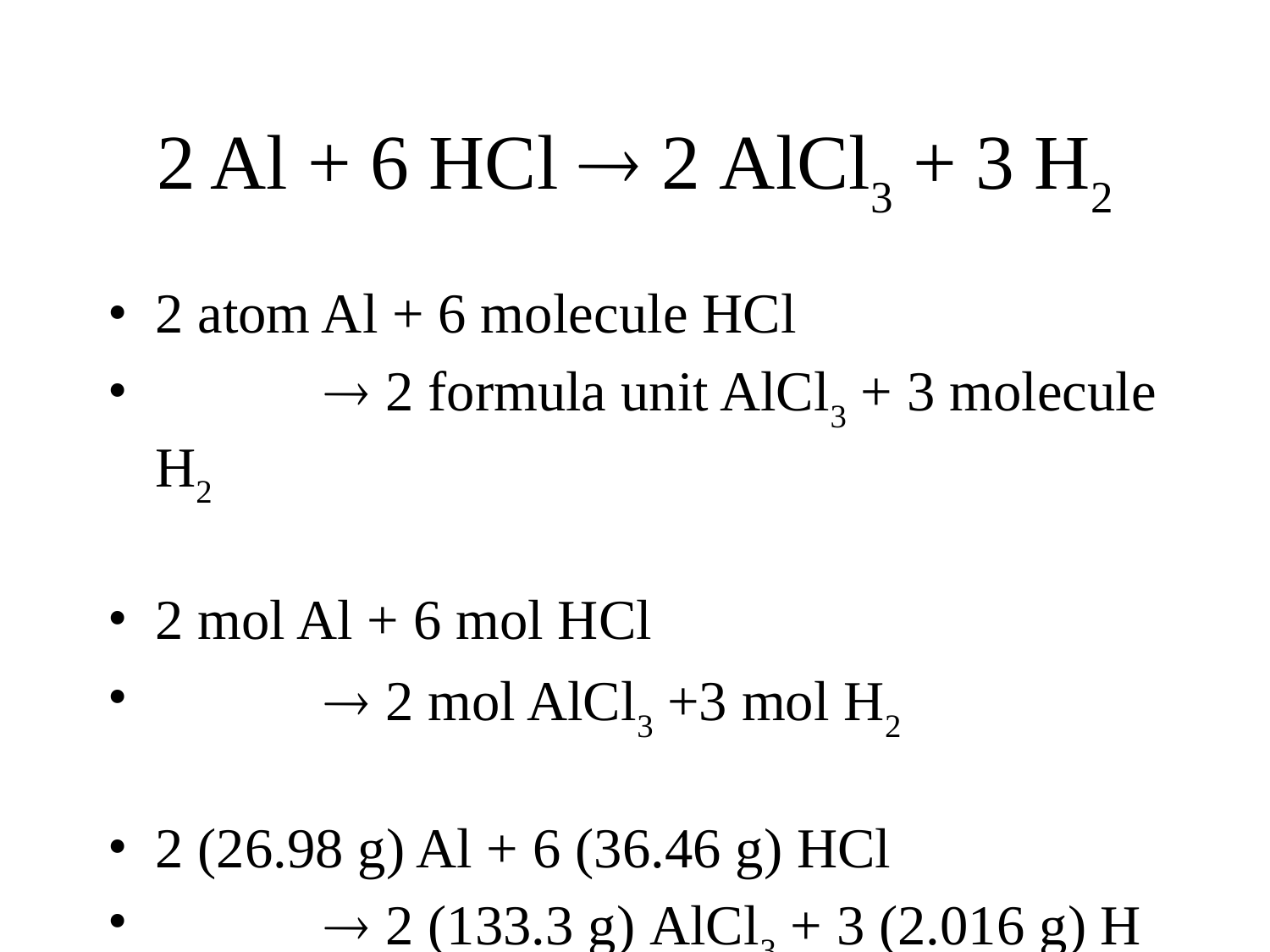

# 2 Al + 6 HCl → 2 AlCl3 + 3 H2
2 atom Al + 6 molecule HCl
      → 2 formula unit AlCl3 + 3 molecule H2

2 mol Al + 6 mol HCl
      → 2 mol AlCl3 +3 mol H2

2 (26.98 g) Al + 6 (36.46 g) HCl
      → 2 (133.3 g) AlCl3 + 3 (2.016 g) H